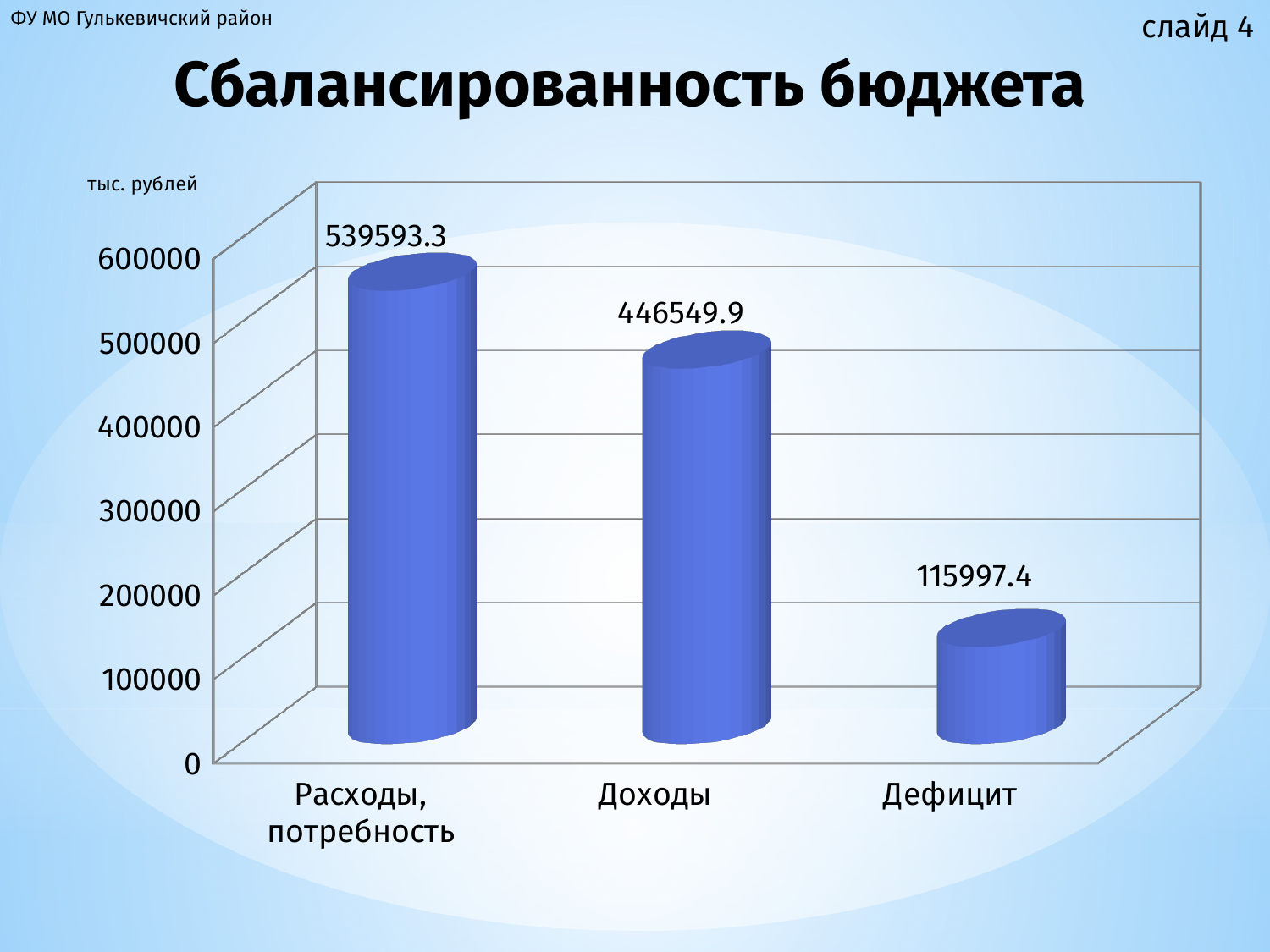

слайд 4
ФУ МО Гулькевичский район
# Сбалансированность бюджета

[unsupported chart]